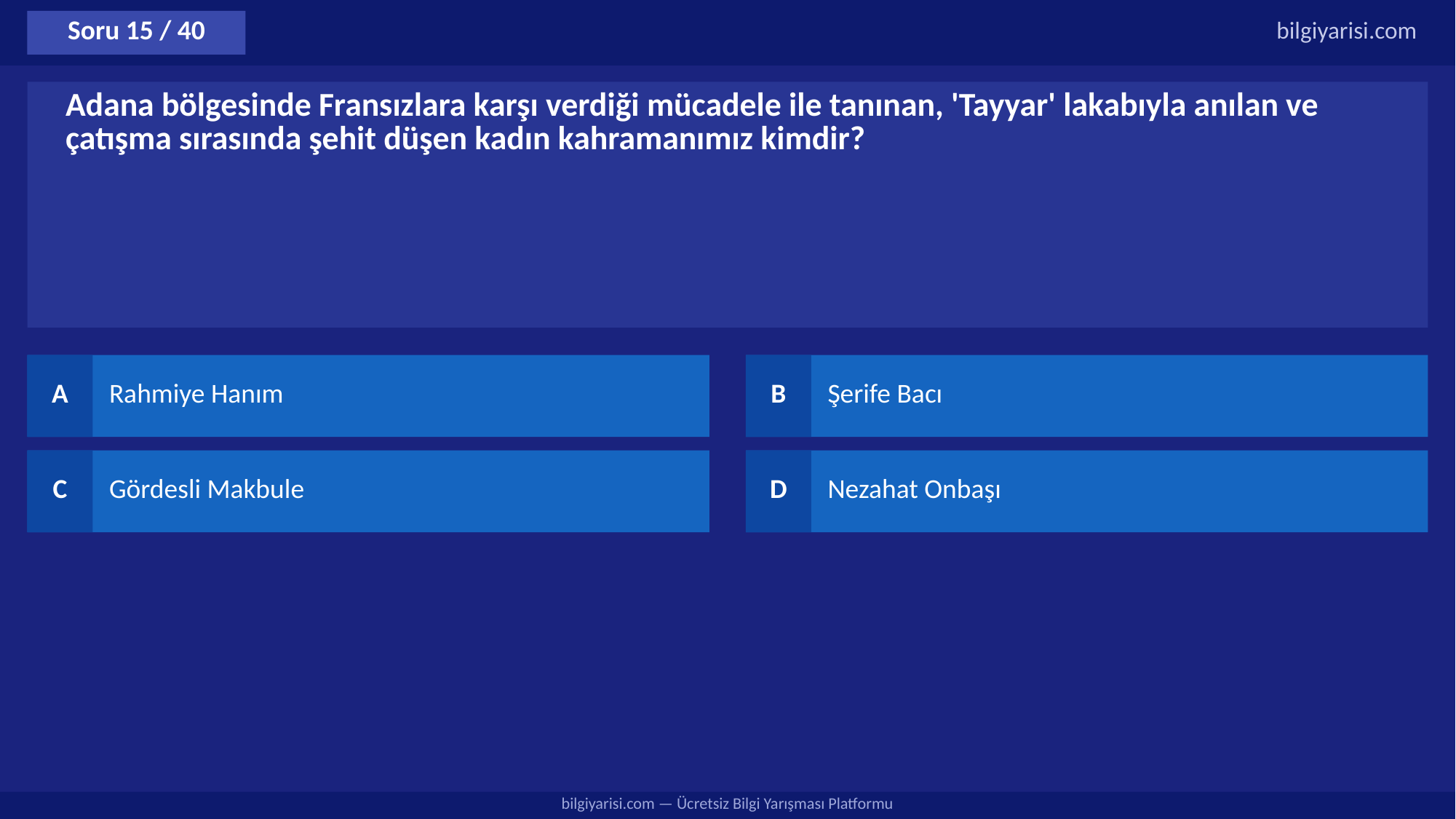

Soru 15 / 40
bilgiyarisi.com

Adana bölgesinde Fransızlara karşı verdiği mücadele ile tanınan, 'Tayyar' lakabıyla anılan ve çatışma sırasında şehit düşen kadın kahramanımız kimdir?

A
Rahmiye Hanım

B
Şerife Bacı

C
Gördesli Makbule

D
Nezahat Onbaşı
bilgiyarisi.com — Ücretsiz Bilgi Yarışması Platformu